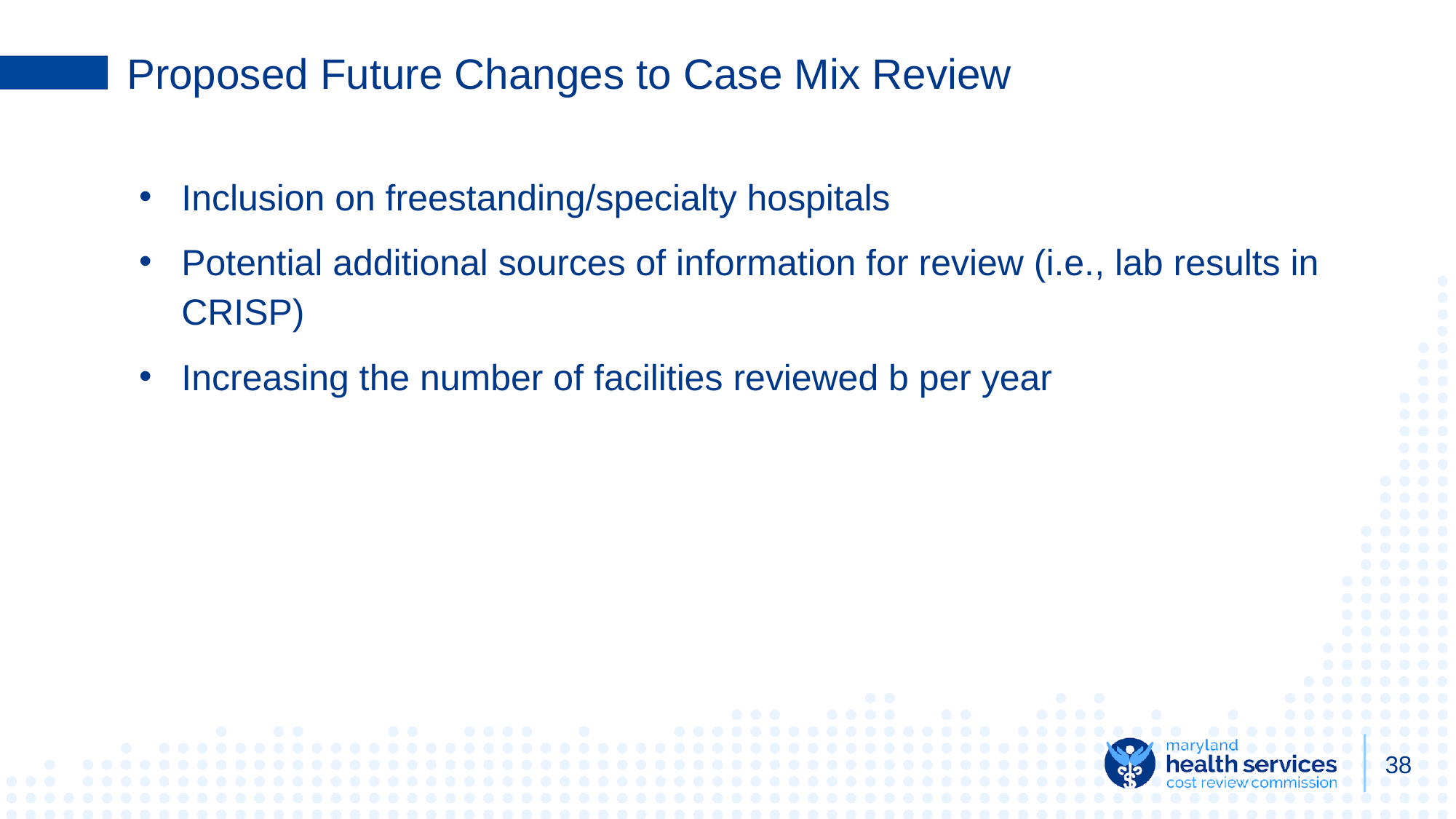

# Proposed Future Changes to Case Mix Review
Inclusion on freestanding/specialty hospitals
Potential additional sources of information for review (i.e., lab results in CRISP)
Increasing the number of facilities reviewed b per year
38